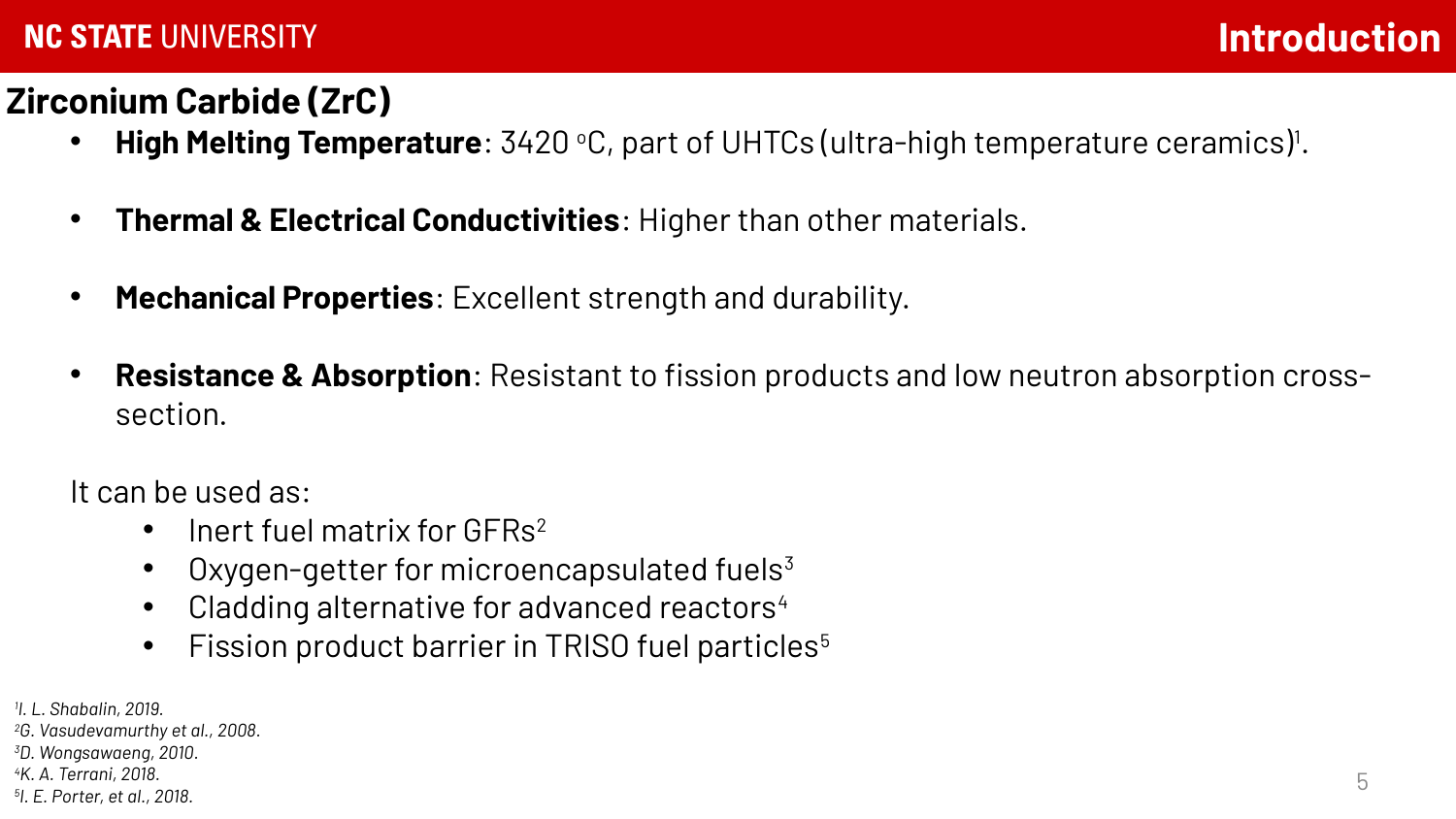

Introduction
Zirconium Carbide (ZrC)
High Melting Temperature: 3420 oC, part of UHTCs (ultra-high temperature ceramics)1.

Thermal & Electrical Conductivities: Higher than other materials.

Mechanical Properties: Excellent strength and durability.

Resistance & Absorption: Resistant to fission products and low neutron absorption cross-section.

It can be used as:
Inert fuel matrix for GFRs2
Oxygen-getter for microencapsulated fuels3
Cladding alternative for advanced reactors4
Fission product barrier in TRISO fuel particles5
1I. L. Shabalin, 2019.
2G. Vasudevamurthy et al., 2008.
3D. Wongsawaeng, 2010.
4K. A. Terrani, 2018.
5I. E. Porter, et al., 2018.
5